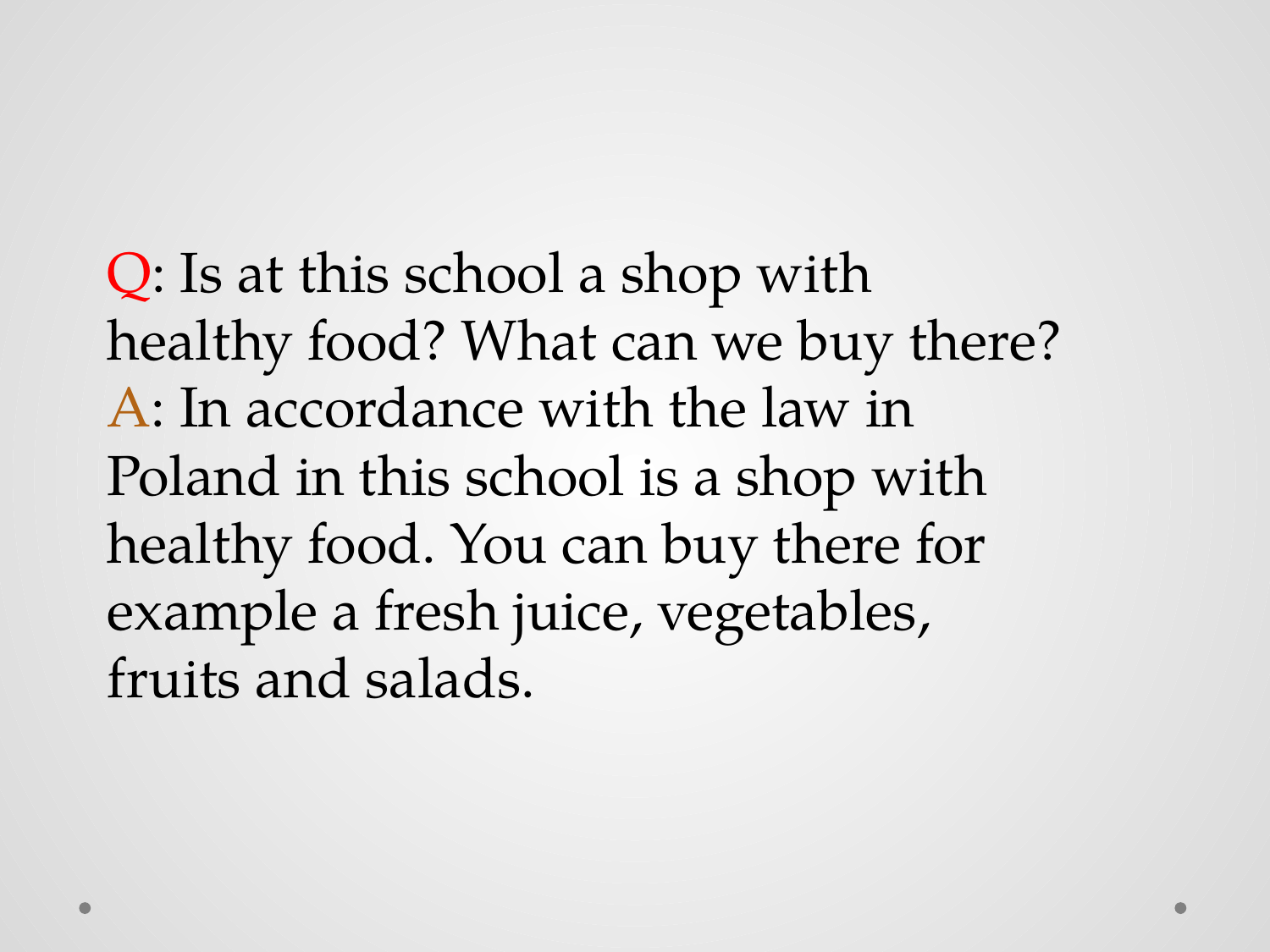

#

Q: Is at this school a shop with healthy food? What can we buy there?
A: In accordance with the law in Poland in this school is a shop with healthy food. You can buy there for example a fresh juice, vegetables, fruits and salads.